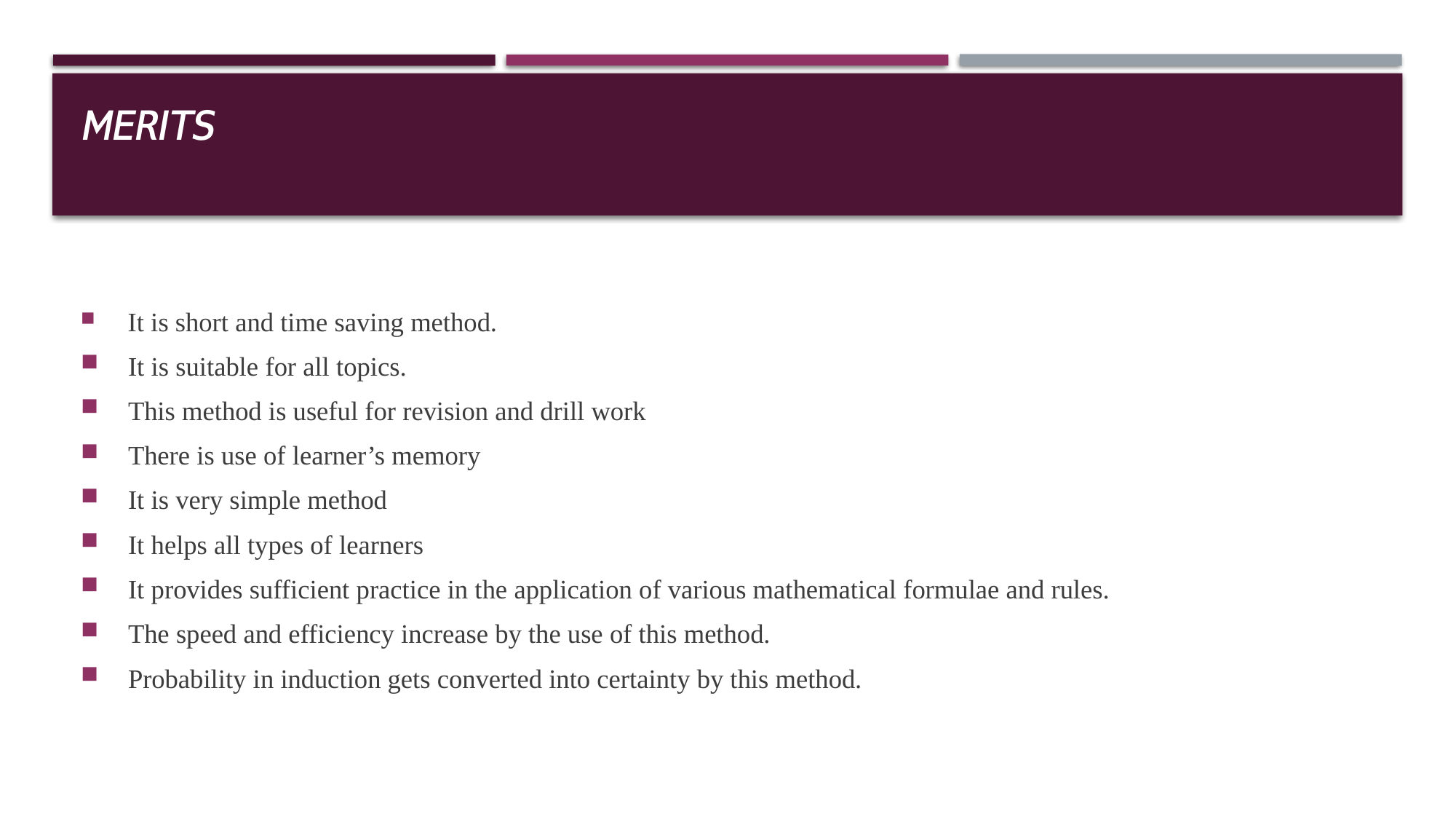

# MERITS

  It is short and time saving method.
  It is suitable for all topics.
  This method is useful for revision and drill work
  There is use of learner’s memory
  It is very simple method
  It helps all types of learners
  It provides sufficient practice in the application of various mathematical formulae and rules.
  The speed and efficiency increase by the use of this method.
  Probability in induction gets converted into certainty by this method.